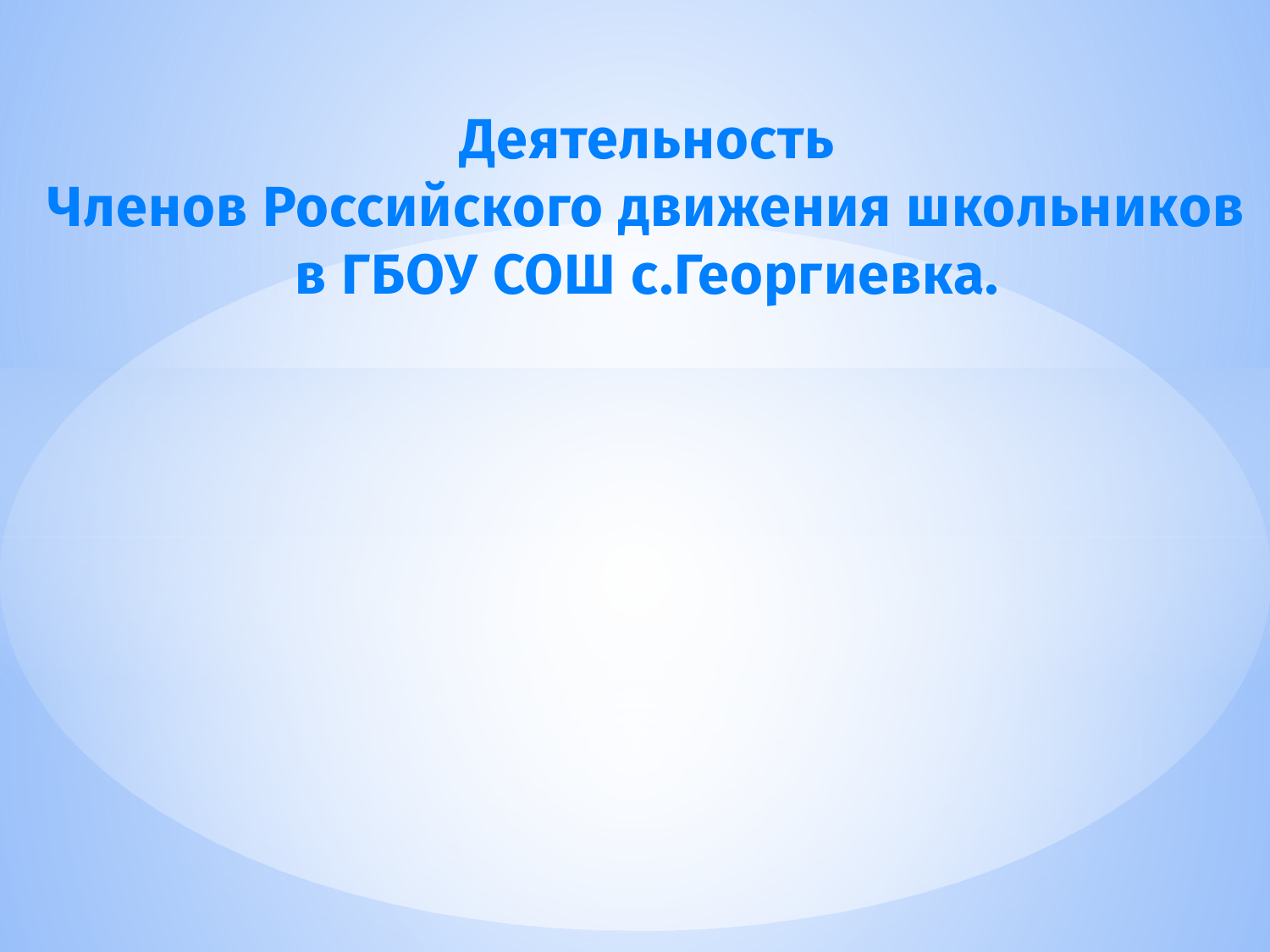

Деятельность
Членов Российского движения школьников в ГБОУ СОШ с.Георгиевка.